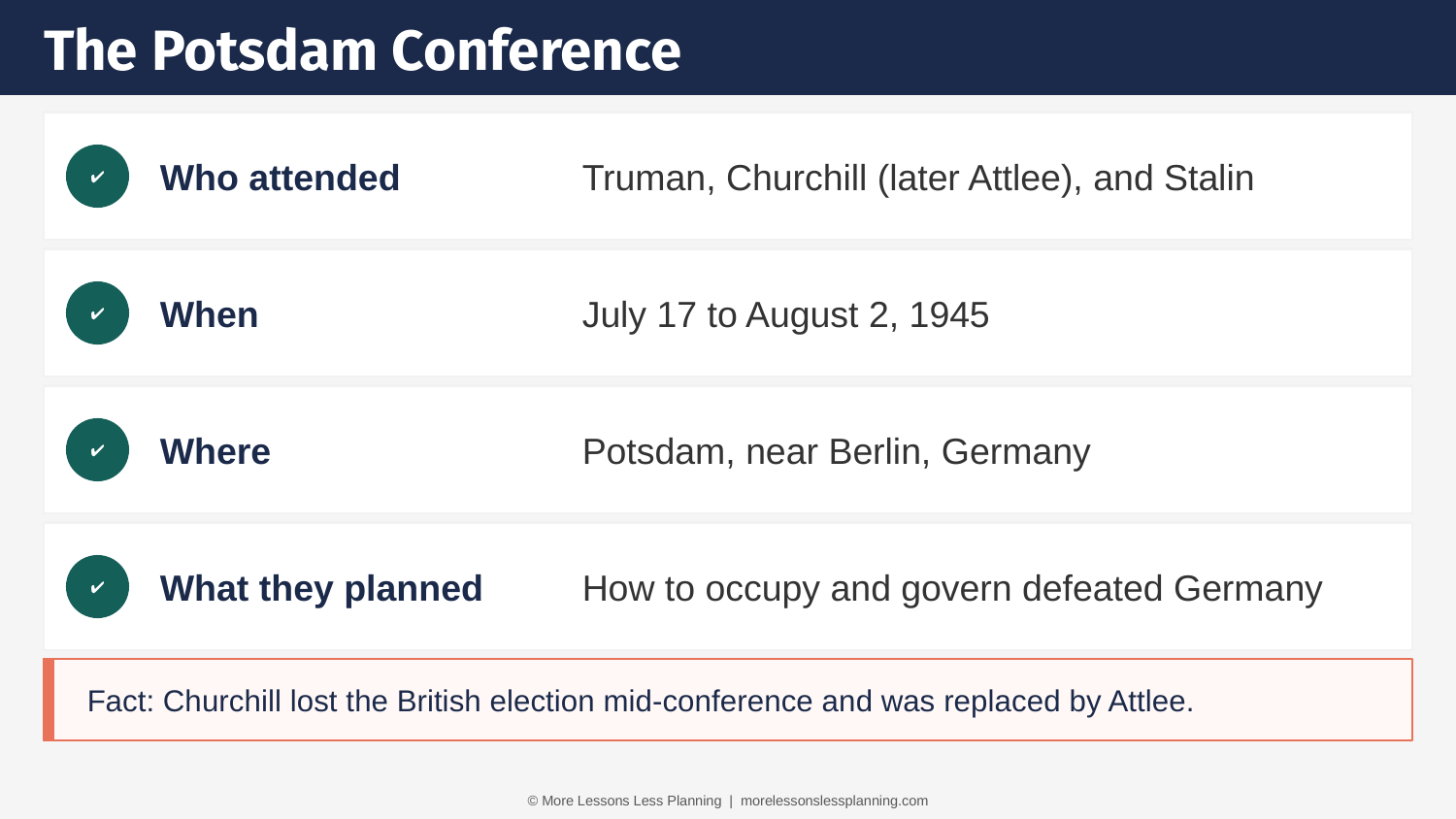

The Potsdam Conference

Who attended
Truman, Churchill (later Attlee), and Stalin

✔

When
July 17 to August 2, 1945

✔

Where
Potsdam, near Berlin, Germany

✔

What they planned
How to occupy and govern defeated Germany

✔

Fact: Churchill lost the British election mid-conference and was replaced by Attlee.
© More Lessons Less Planning  |  morelessonslessplanning.com